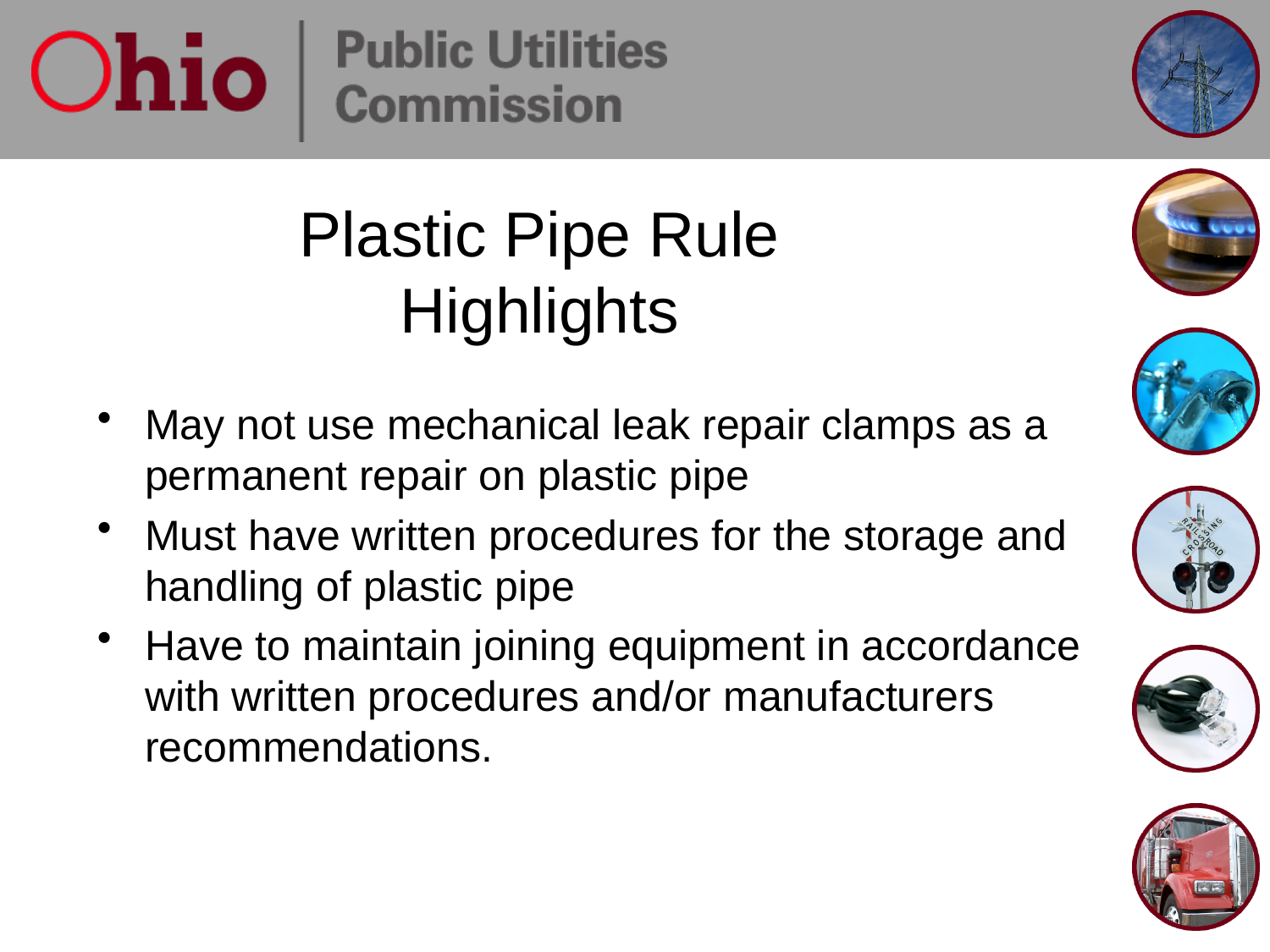

# Plastic Pipe Rule Highlights
May not use mechanical leak repair clamps as a permanent repair on plastic pipe
Must have written procedures for the storage and handling of plastic pipe
Have to maintain joining equipment in accordance with written procedures and/or manufacturers recommendations.